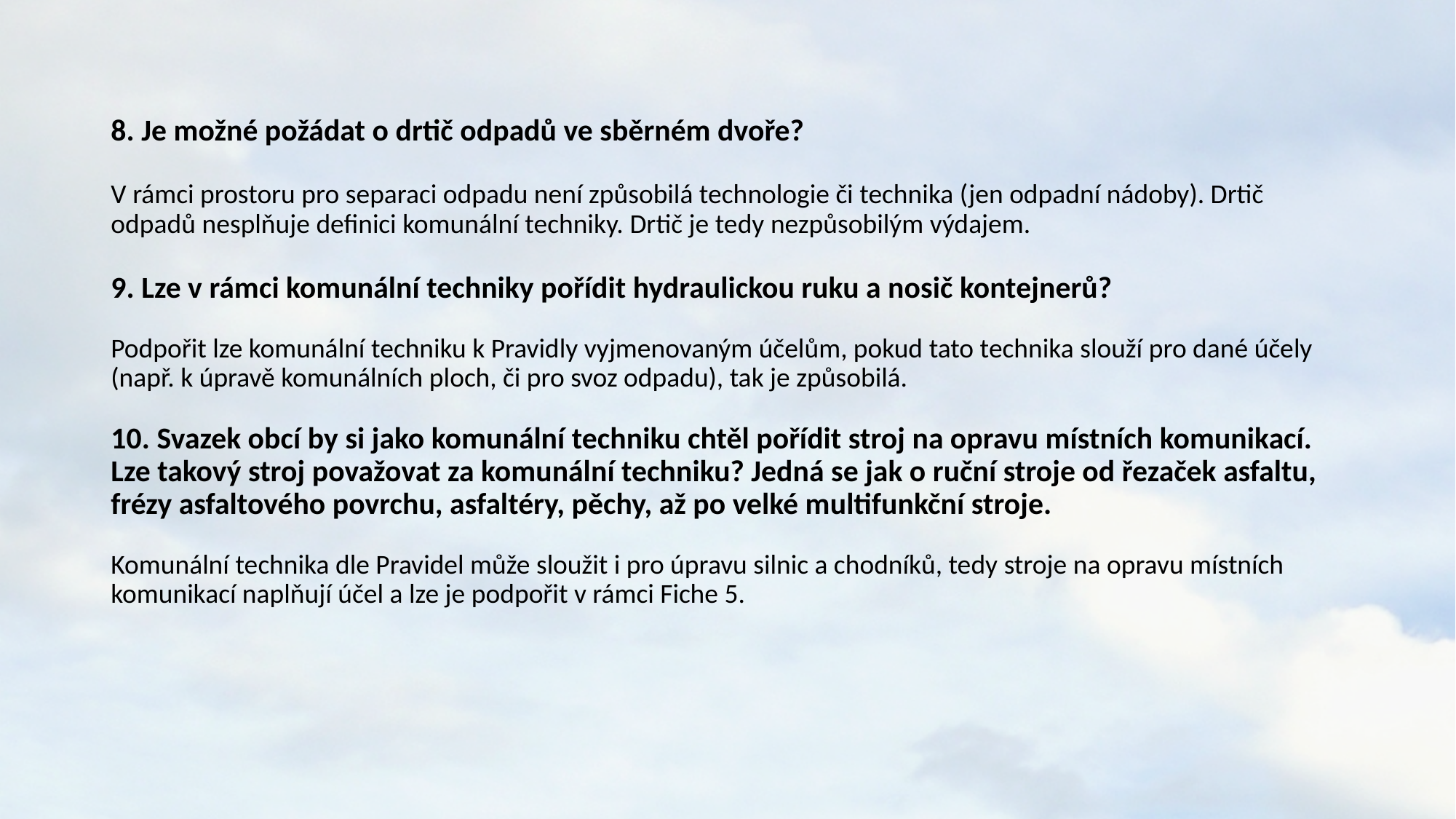

# 8. Je možné požádat o drtič odpadů ve sběrném dvoře? V rámci prostoru pro separaci odpadu není způsobilá technologie či technika (jen odpadní nádoby). Drtič odpadů nesplňuje definici komunální techniky. Drtič je tedy nezpůsobilým výdajem. 9. Lze v rámci komunální techniky pořídit hydraulickou ruku a nosič kontejnerů? Podpořit lze komunální techniku k Pravidly vyjmenovaným účelům, pokud tato technika slouží pro dané účely (např. k úpravě komunálních ploch, či pro svoz odpadu), tak je způsobilá. 10. Svazek obcí by si jako komunální techniku chtěl pořídit stroj na opravu místních komunikací. Lze takový stroj považovat za komunální techniku? Jedná se jak o ruční stroje od řezaček asfaltu, frézy asfaltového povrchu, asfaltéry, pěchy, až po velké multifunkční stroje. Komunální technika dle Pravidel může sloužit i pro úpravu silnic a chodníků, tedy stroje na opravu místních komunikací naplňují účel a lze je podpořit v rámci Fiche 5.